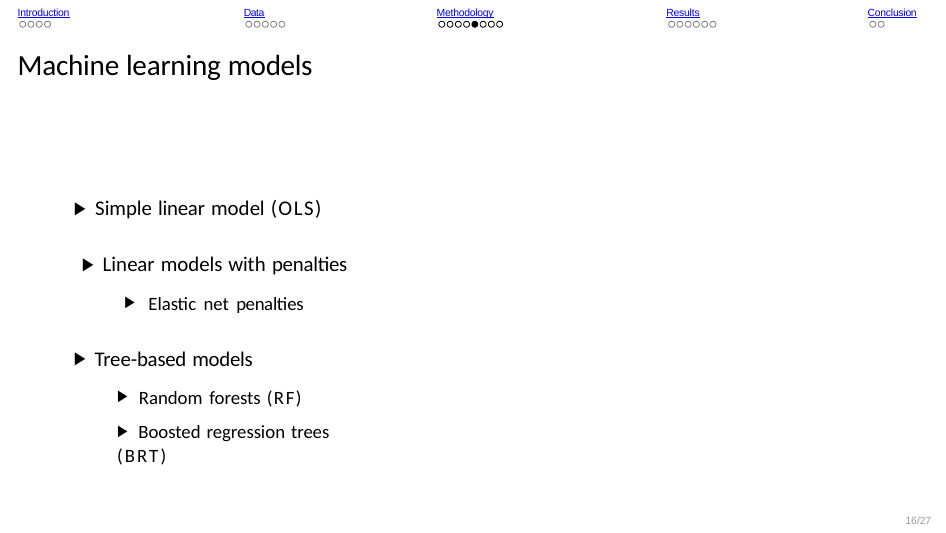

Introduction
Data
Methodology
Results
Conclusion

Machine learning models
▶ Simple linear model (OLS)
▶ Linear models with penalties
▶ Elastic net penalties
▶ Tree-based models
▶ Random forests (RF)
▶ Boosted regression trees (BRT)
16/27